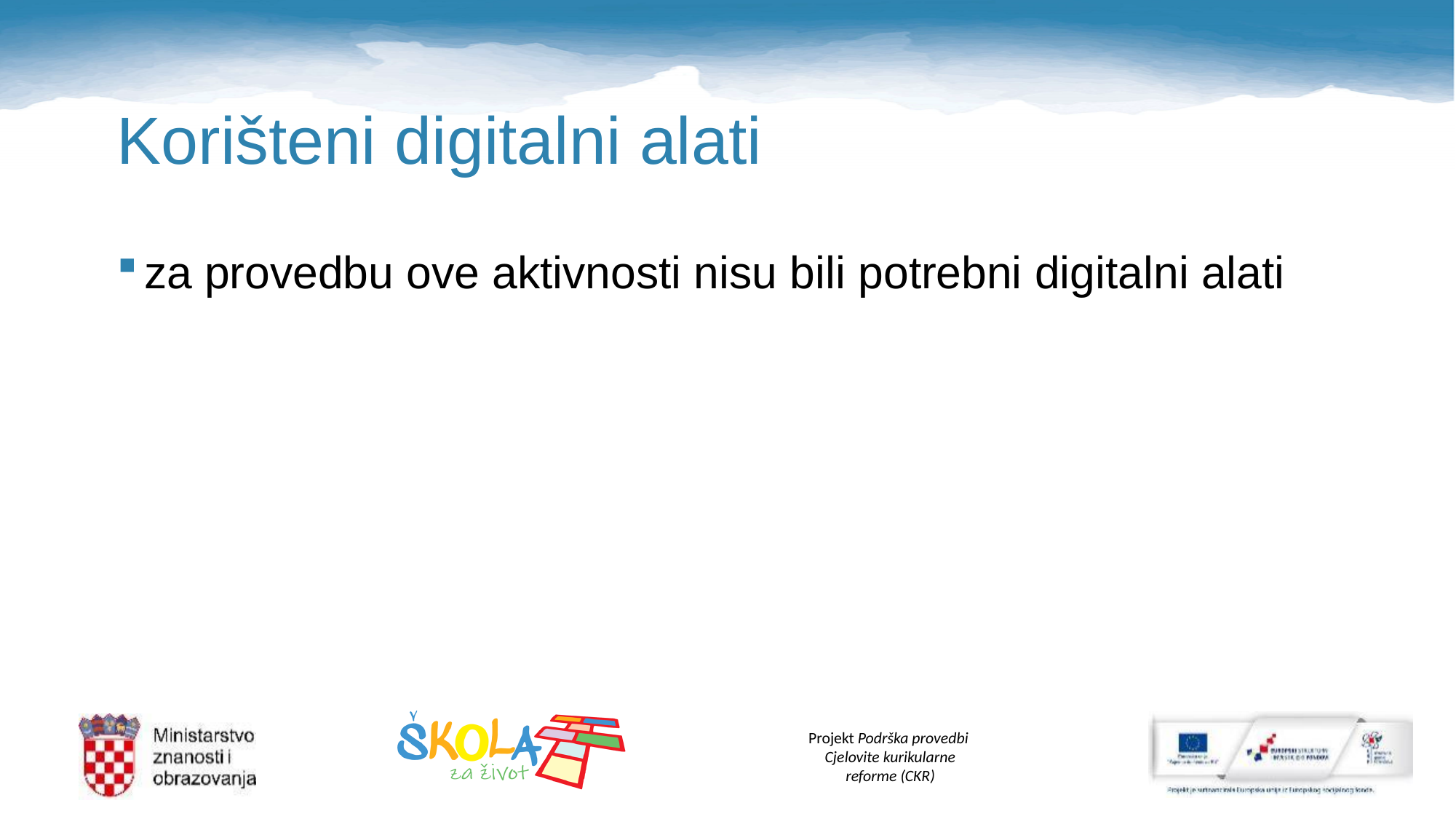

# Korišteni digitalni alati
za provedbu ove aktivnosti nisu bili potrebni digitalni alati